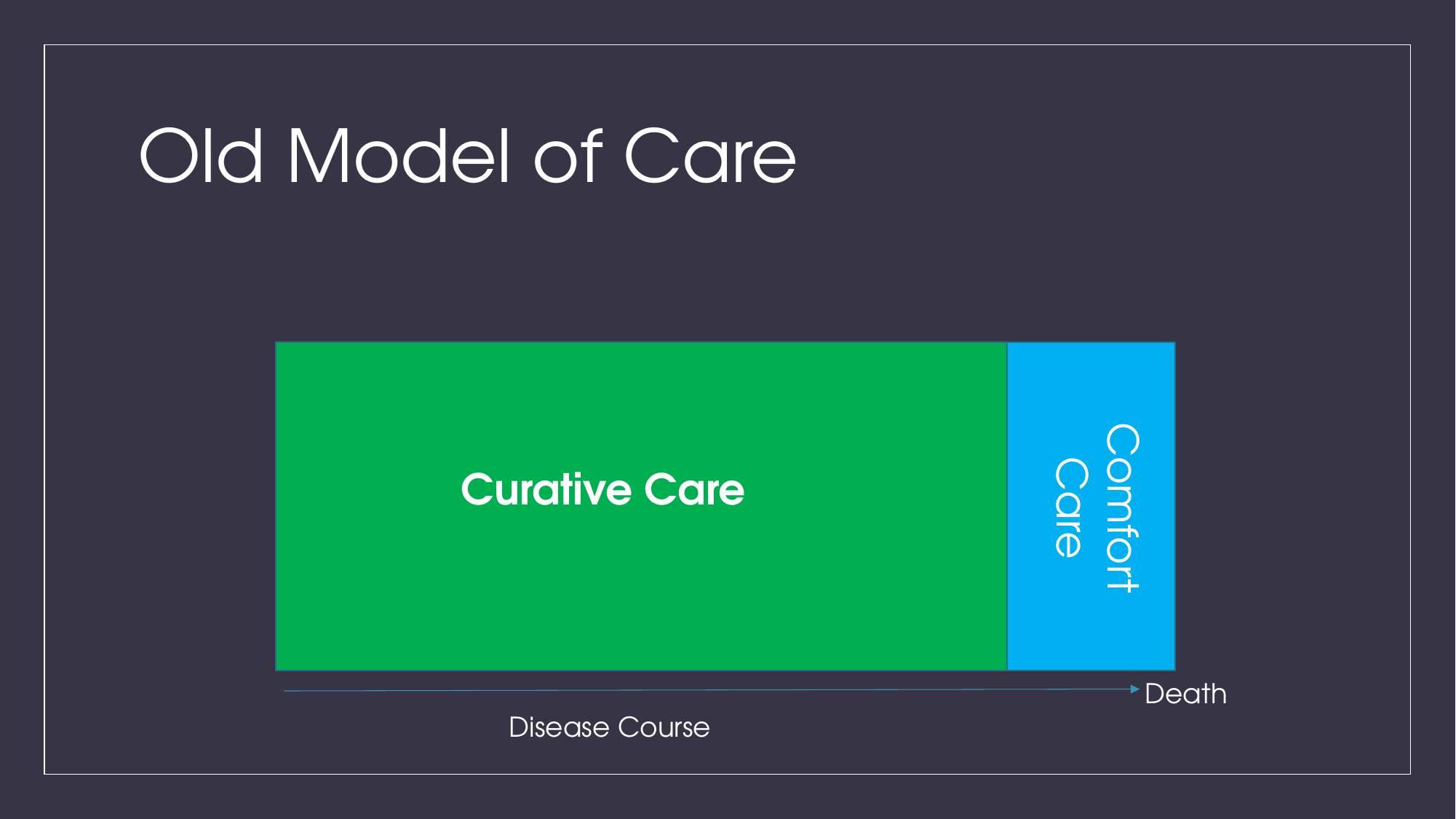

# Old Model of Care

Comfort Care
Curative Care
Death
Disease Course